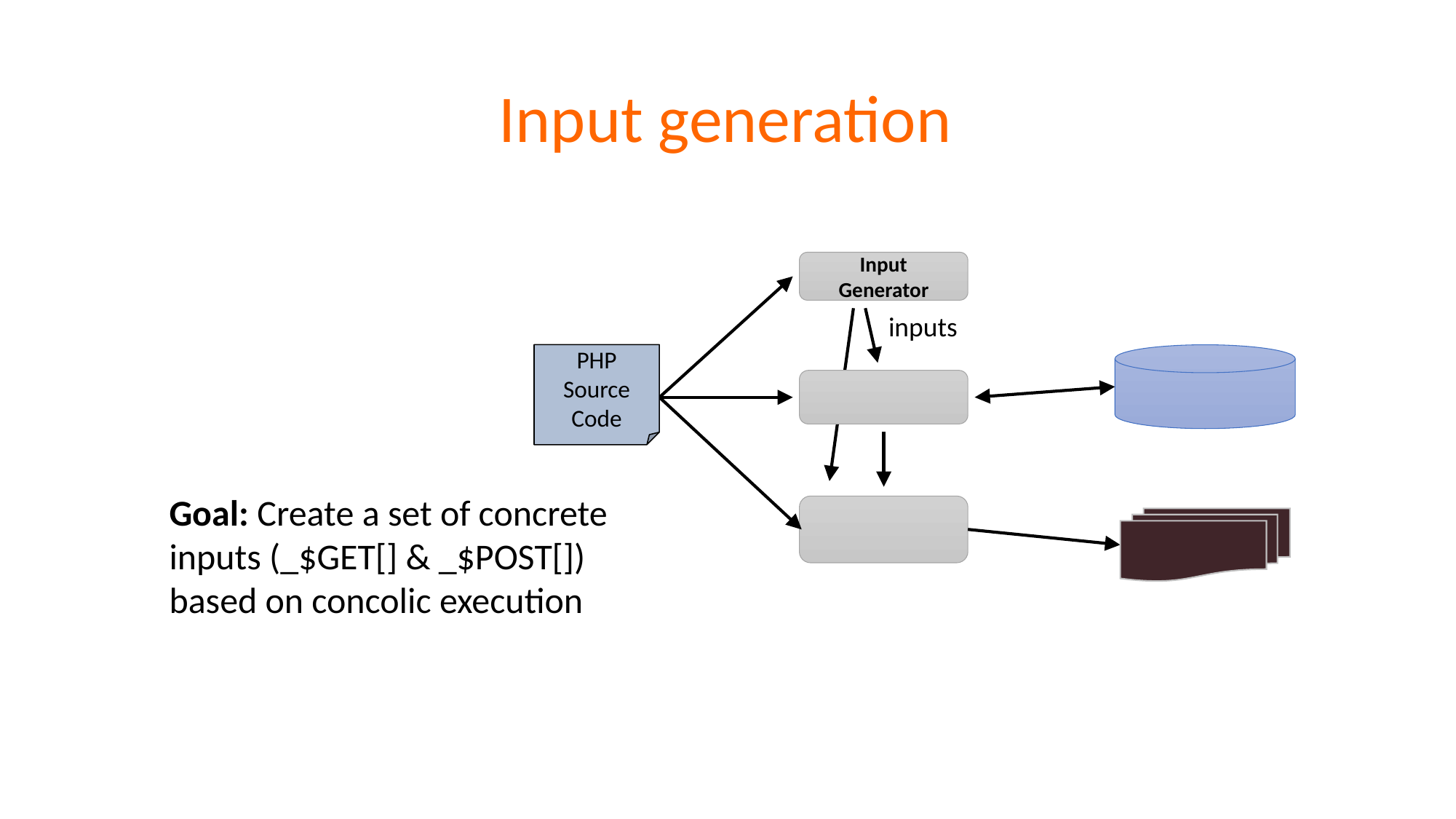

# Input generation
Input
Generator
inputs
PHP
Source
Code

Goal: Create a set of concrete inputs (_$GET[] & _$POST[]) based on concolic execution